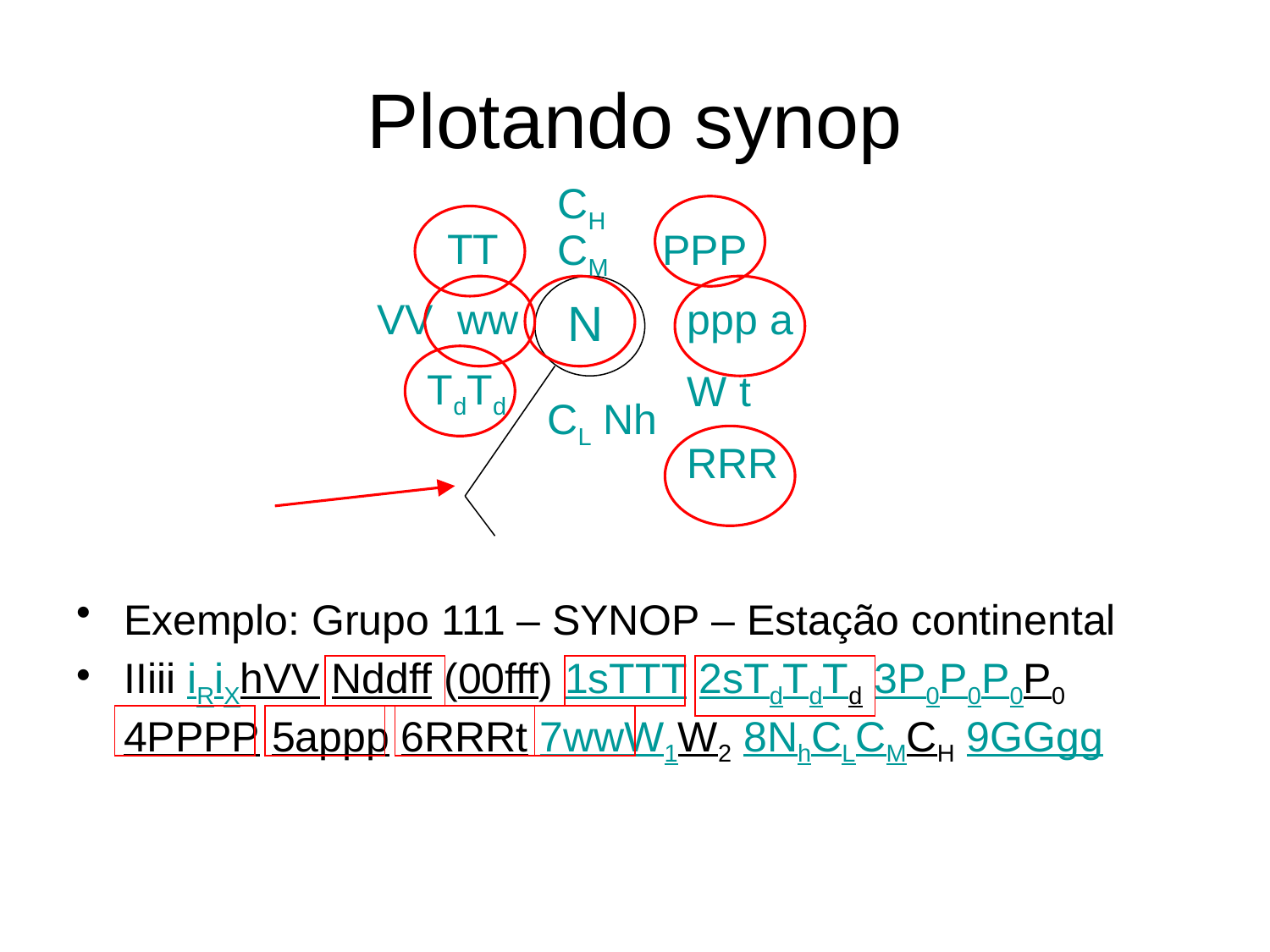

# Plotando synop
CH
CM        PPP

TT

VV  ww
N
ppp a
W t
RRR

TdTd

CL Nh

Exemplo: Grupo 111 – SYNOP – Estação continental
IIiii iRiXhVV Nddff (00fff) 1sTTT 2sTdTdTd 3P0P0P0P0 4PPPP 5appp 6RRRt 7wwW1W2 8NhCLCMCH 9GGgg